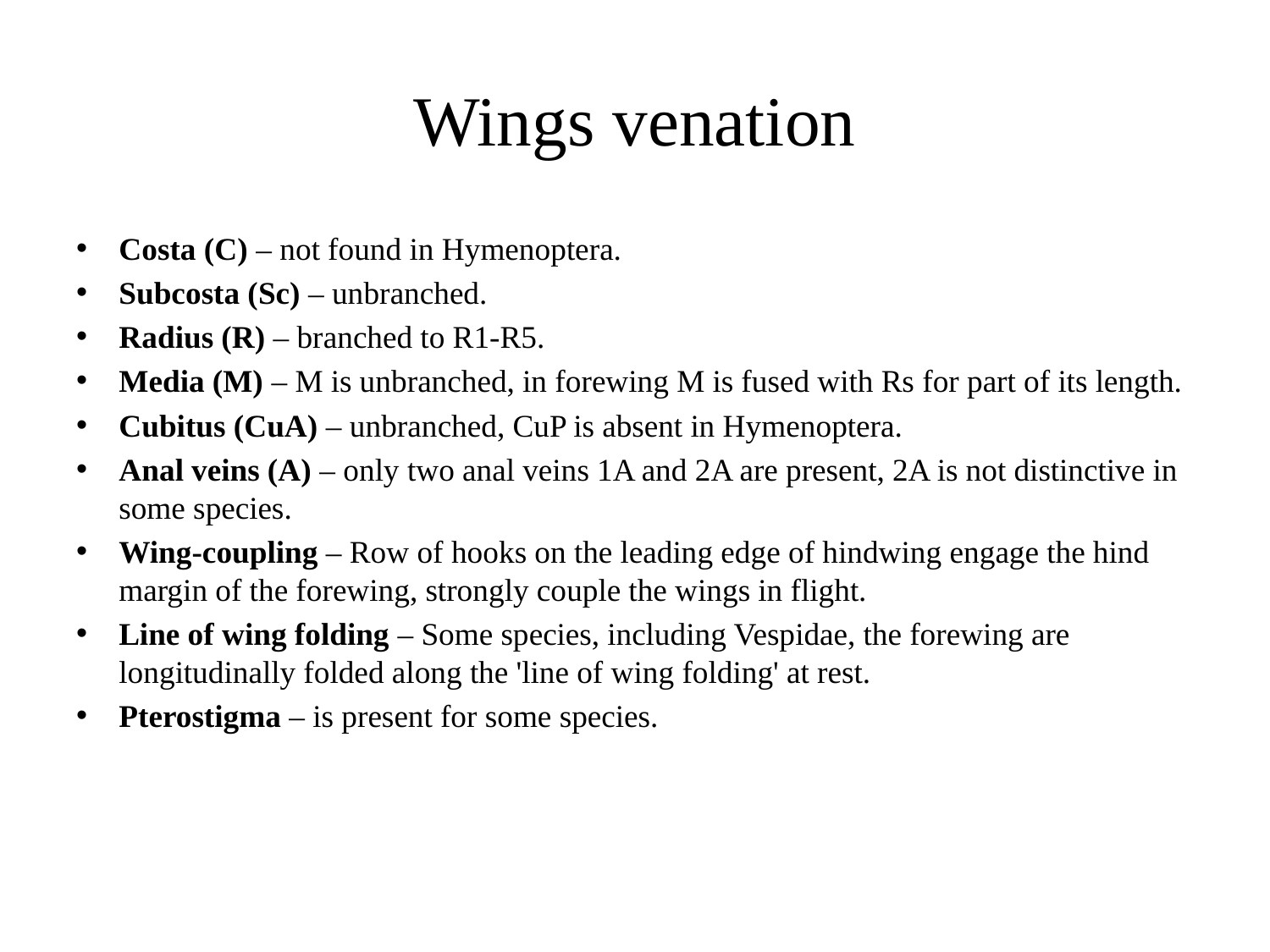

# Wings venation
Costa (C) – not found in Hymenoptera.
Subcosta (Sc) – unbranched.
Radius (R) – branched to R1-R5.
Media (M) – M is unbranched, in forewing M is fused with Rs for part of its length.
Cubitus (CuA) – unbranched, CuP is absent in Hymenoptera.
Anal veins (A) – only two anal veins 1A and 2A are present, 2A is not distinctive in some species.
Wing-coupling – Row of hooks on the leading edge of hindwing engage the hind margin of the forewing, strongly couple the wings in flight.
Line of wing folding – Some species, including Vespidae, the forewing are longitudinally folded along the 'line of wing folding' at rest.
Pterostigma – is present for some species.